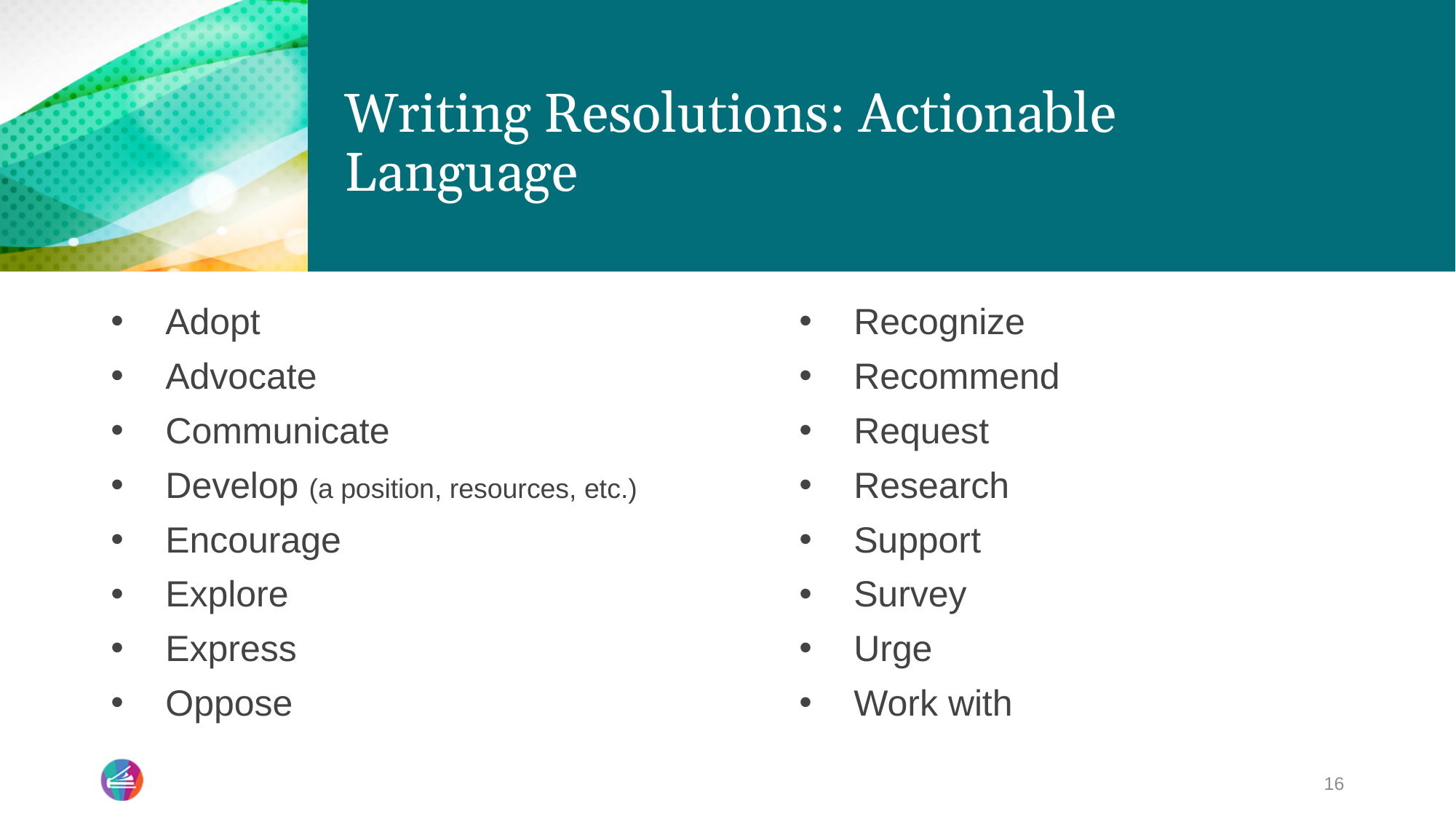

# Writing Resolutions: Actionable Language
Adopt
Advocate
Communicate
Develop (a position, resources, etc.)
Encourage
Explore
Express
Oppose

Recognize
Recommend
Request
Research
Support
Survey
Urge
Work with

16